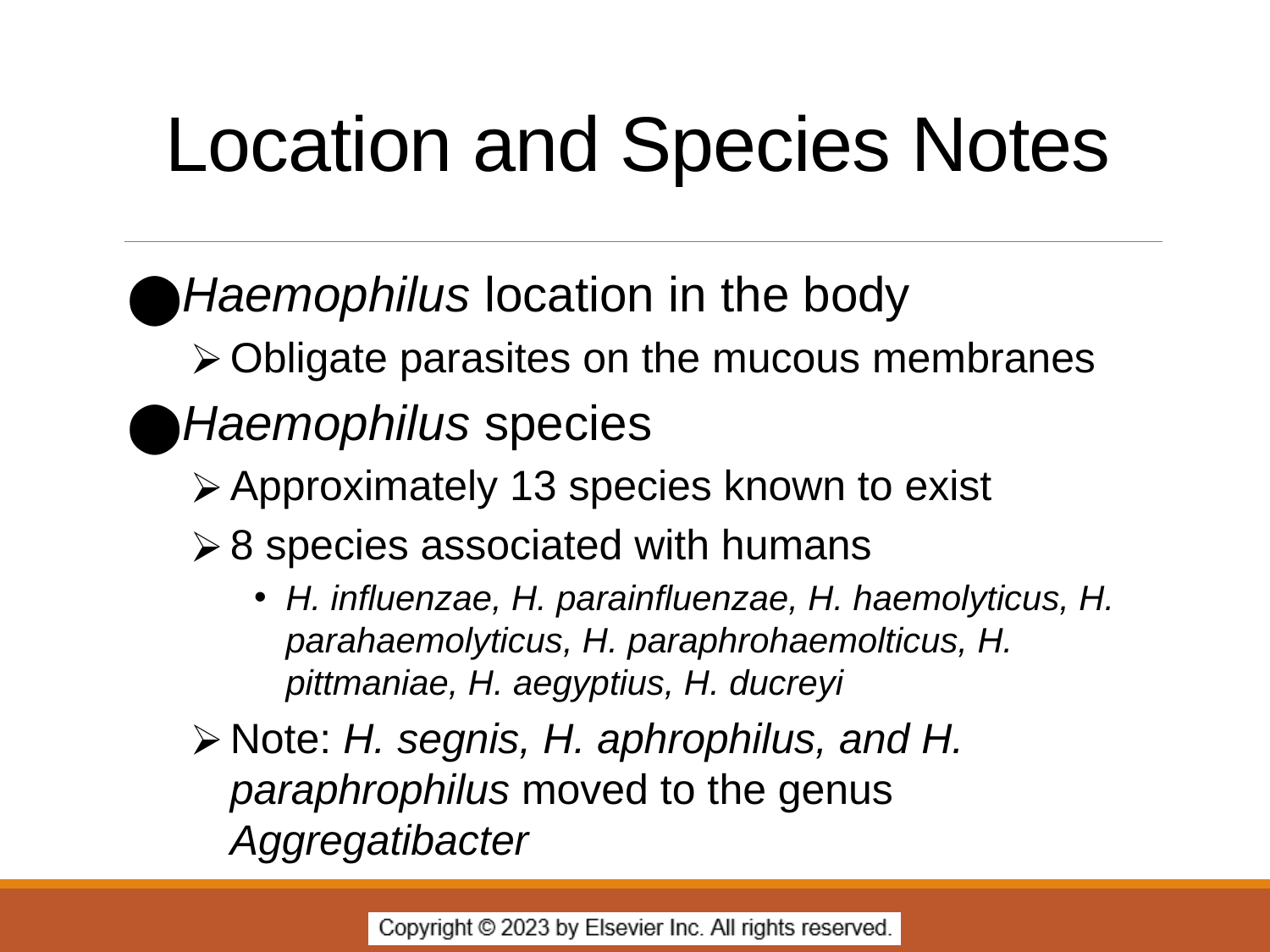

# Location and Species Notes
Haemophilus location in the body
Obligate parasites on the mucous membranes
Haemophilus species
Approximately 13 species known to exist
8 species associated with humans
H. influenzae, H. parainfluenzae, H. haemolyticus, H. parahaemolyticus, H. paraphrohaemolticus, H. pittmaniae, H. aegyptius, H. ducreyi
Note: H. segnis, H. aphrophilus, and H. paraphrophilus moved to the genus Aggregatibacter